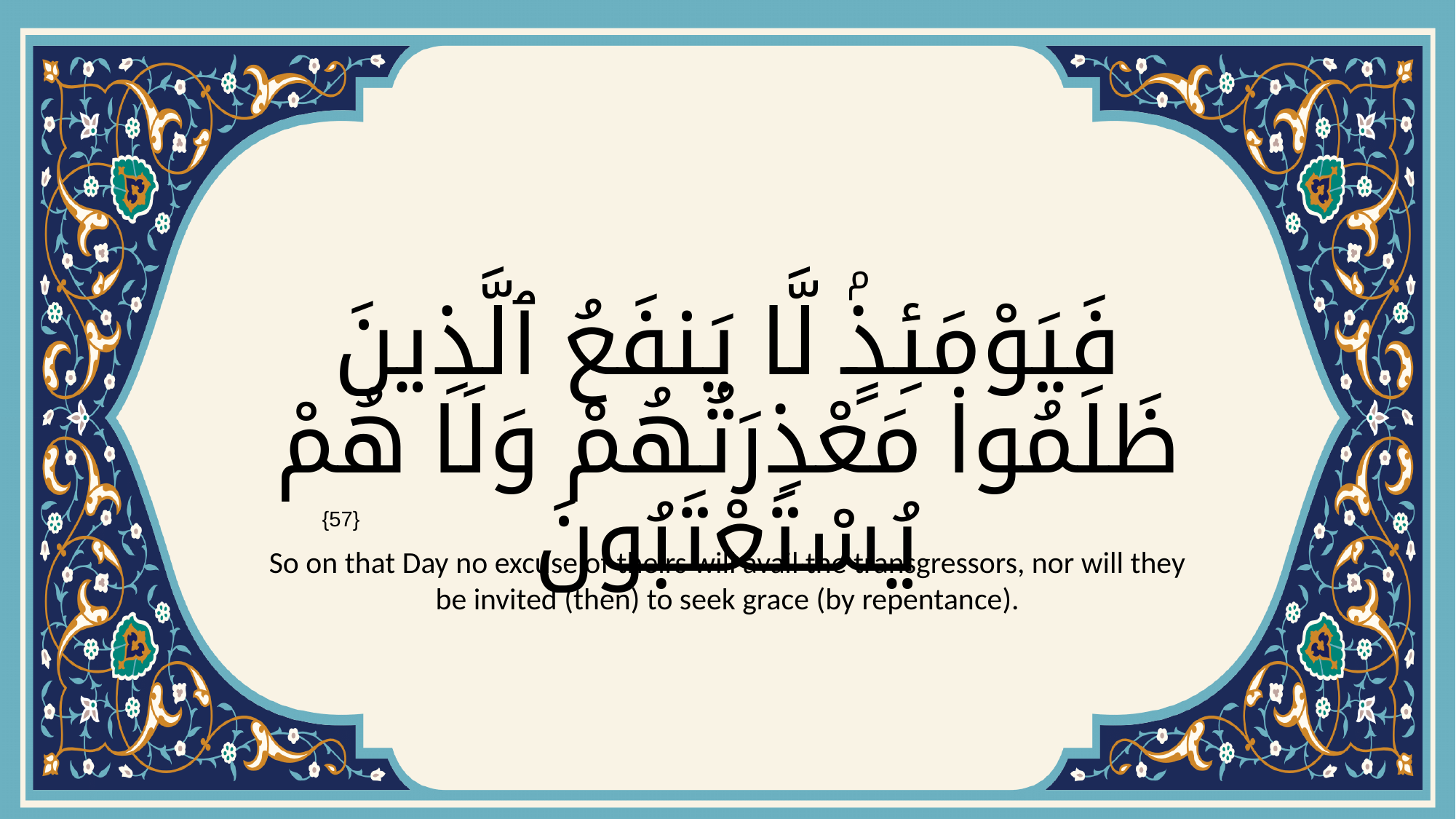

# فَيَوْمَئِذٍۢ لَّا يَنفَعُ ٱلَّذِينَ ظَلَمُوا۟ مَعْذِرَتُهُمْ وَلَا هُمْ يُسْتَعْتَبُونَ
{57}
So on that Day no excuse of theirs will avail the transgressors, nor will they be invited (then) to seek grace (by repentance).